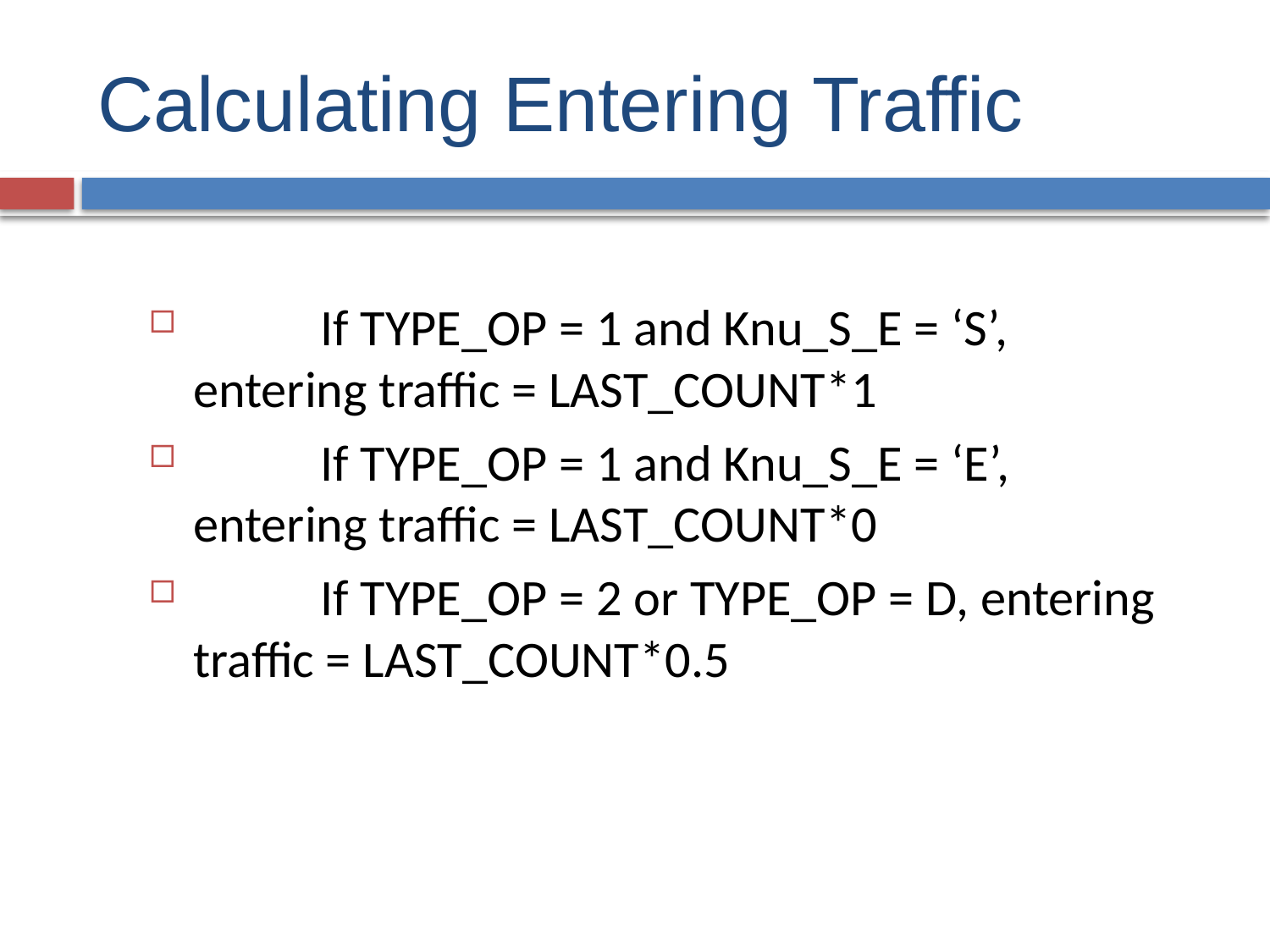

# Calculating Entering Traffic
	If TYPE_OP = 1 and Knu_S_E = ‘S’, entering traffic = LAST_COUNT*1
	If TYPE_OP = 1 and Knu_S_E = ‘E’, entering traffic = LAST_COUNT*0
	If TYPE_OP = 2 or TYPE_OP = D, entering traffic = LAST_COUNT*0.5